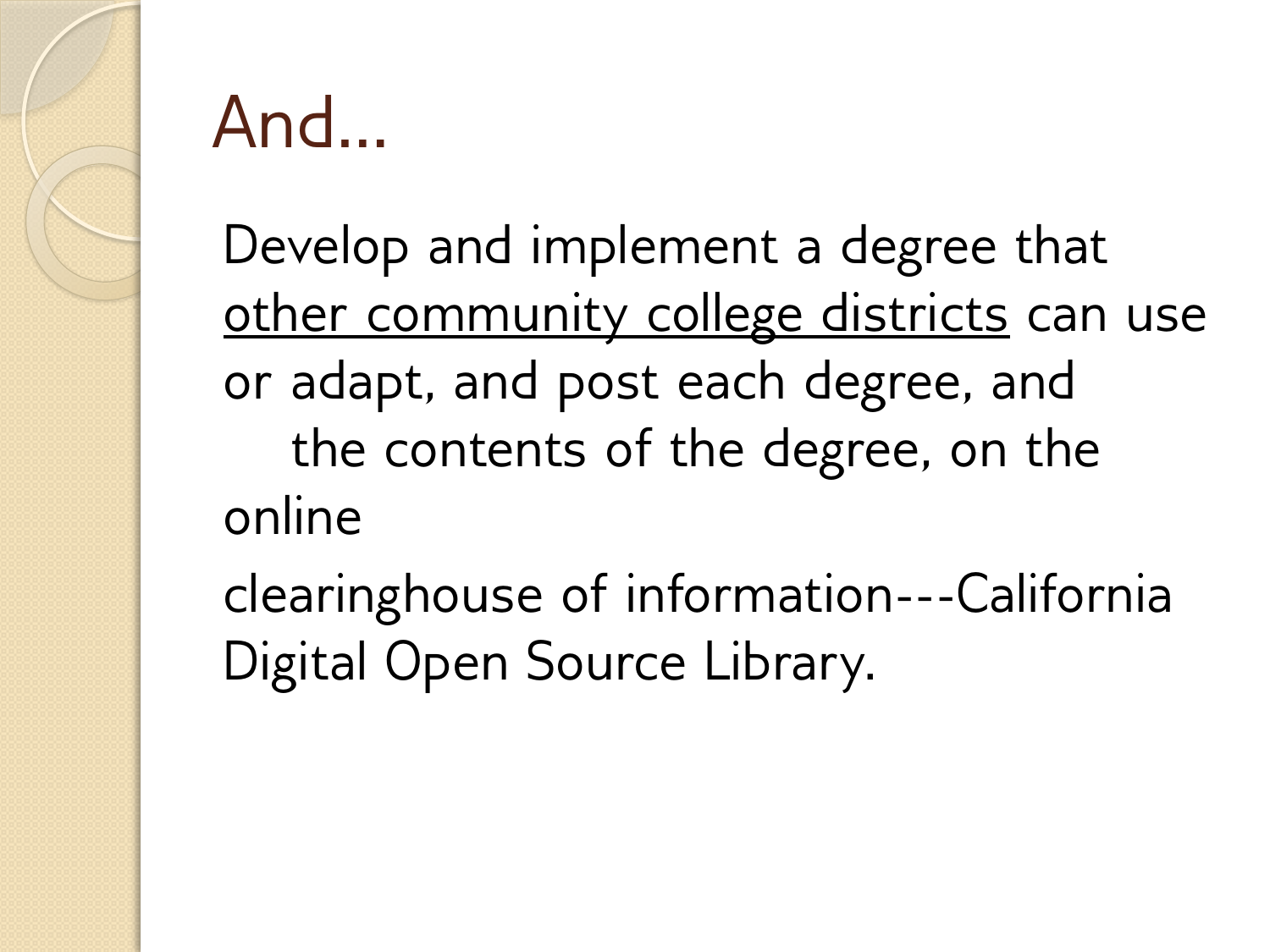

# And…
Develop and implement a degree that other community college districts can use or adapt, and post each degree, and             the contents of the degree, on the online
clearinghouse of information---California Digital Open Source Library.